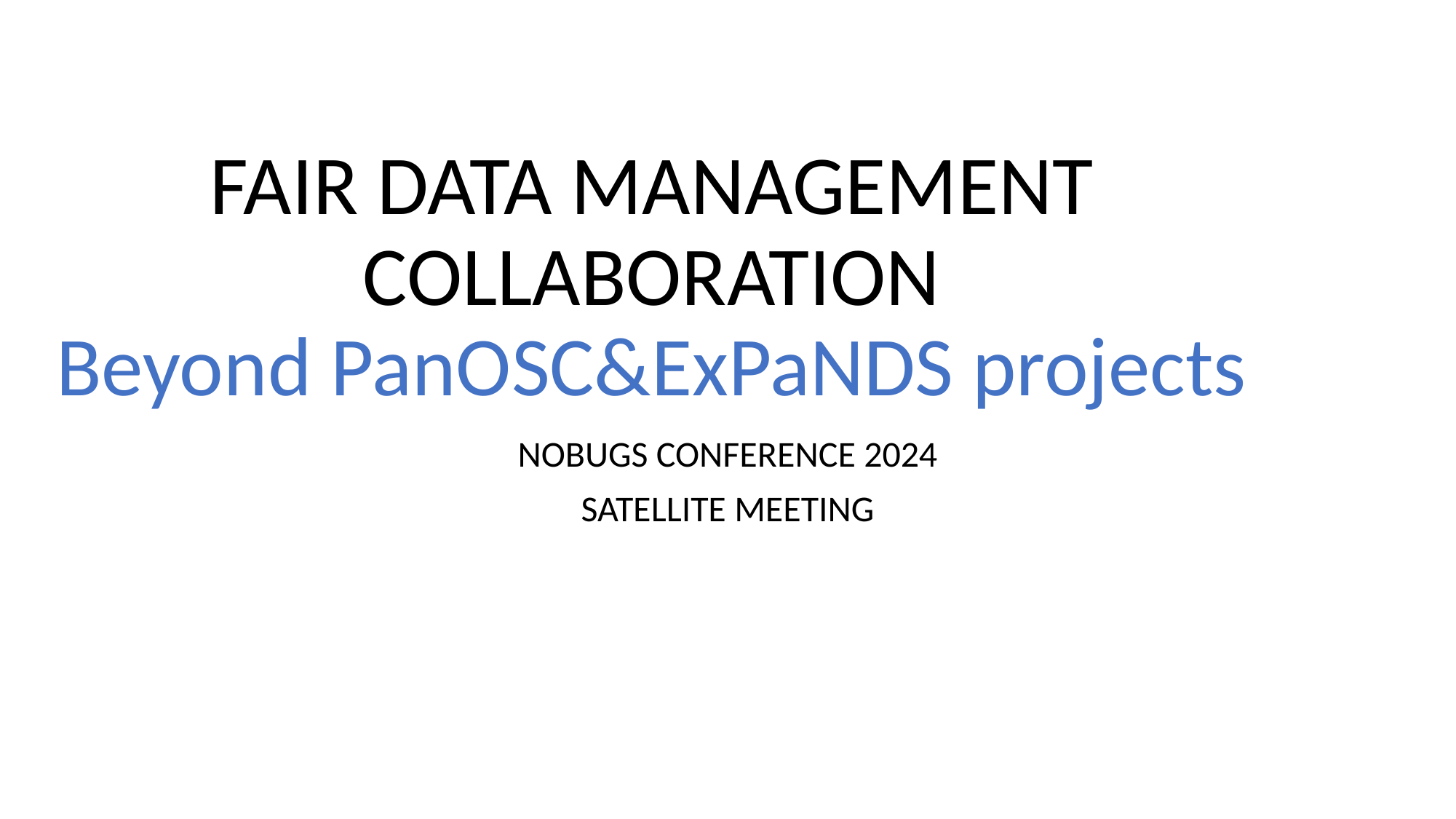

# FAIR DATA MANAGEMENT COLLABORATION Beyond PanOSC&ExPaNDS projects
NOBUGS CONFERENCE 2024
SATELLITE MEETING